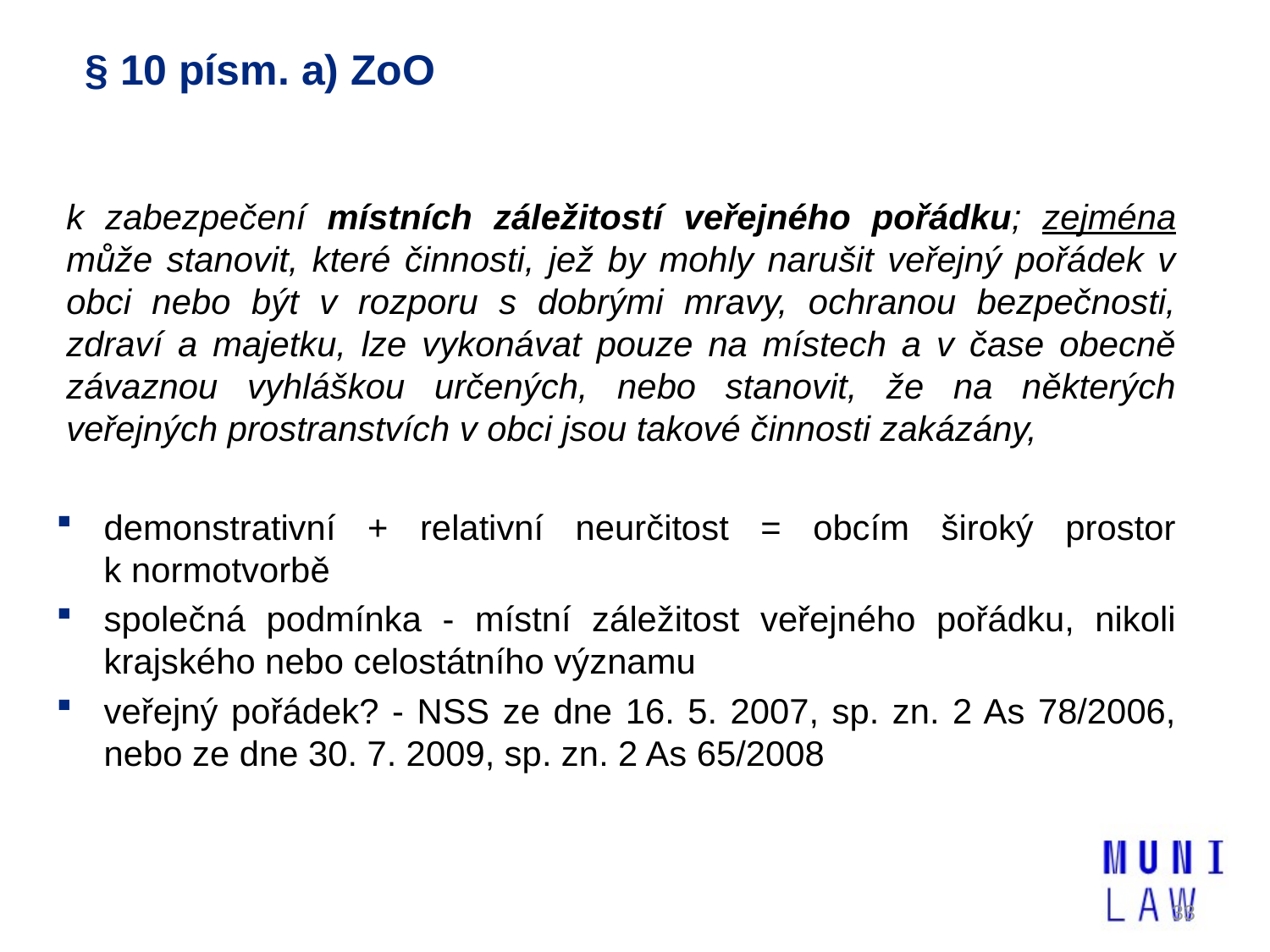

# § 10 písm. a) ZoO

k zabezpečení místních záležitostí veřejného pořádku; zejména může stanovit, které činnosti, jež by mohly narušit veřejný pořádek v obci nebo být v rozporu s dobrými mravy, ochranou bezpečnosti, zdraví a majetku, lze vykonávat pouze na místech a v čase obecně závaznou vyhláškou určených, nebo stanovit, že na některých veřejných prostranstvích v obci jsou takové činnosti zakázány,

demonstrativní + relativní neurčitost = obcím široký prostor k normotvorbě
společná podmínka - místní záležitost veřejného pořádku, nikoli krajského nebo celostátního významu
veřejný pořádek? - NSS ze dne 16. 5. 2007, sp. zn. 2 As 78/2006, nebo ze dne 30. 7. 2009, sp. zn. 2 As 65/2008

33